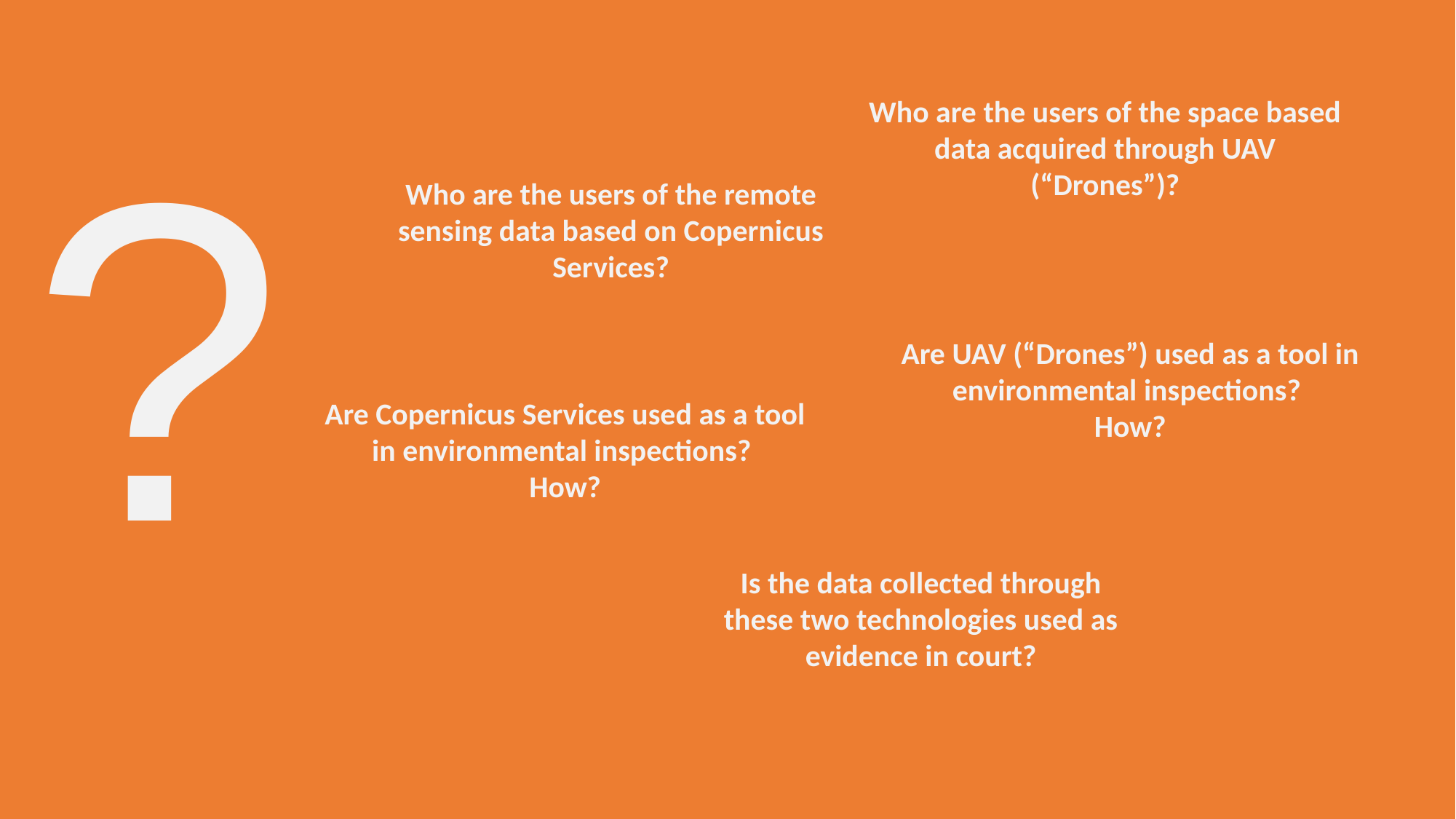

?
Who are the users of the space based data acquired through UAV (“Drones”)?
Who are the users of the remote sensing data based on Copernicus Services?
Are UAV (“Drones”) used as a tool in environmental inspections?
How?
Are Copernicus Services used as a tool in environmental inspections?
How?
Is the data collected through these two technologies used as evidence in court?